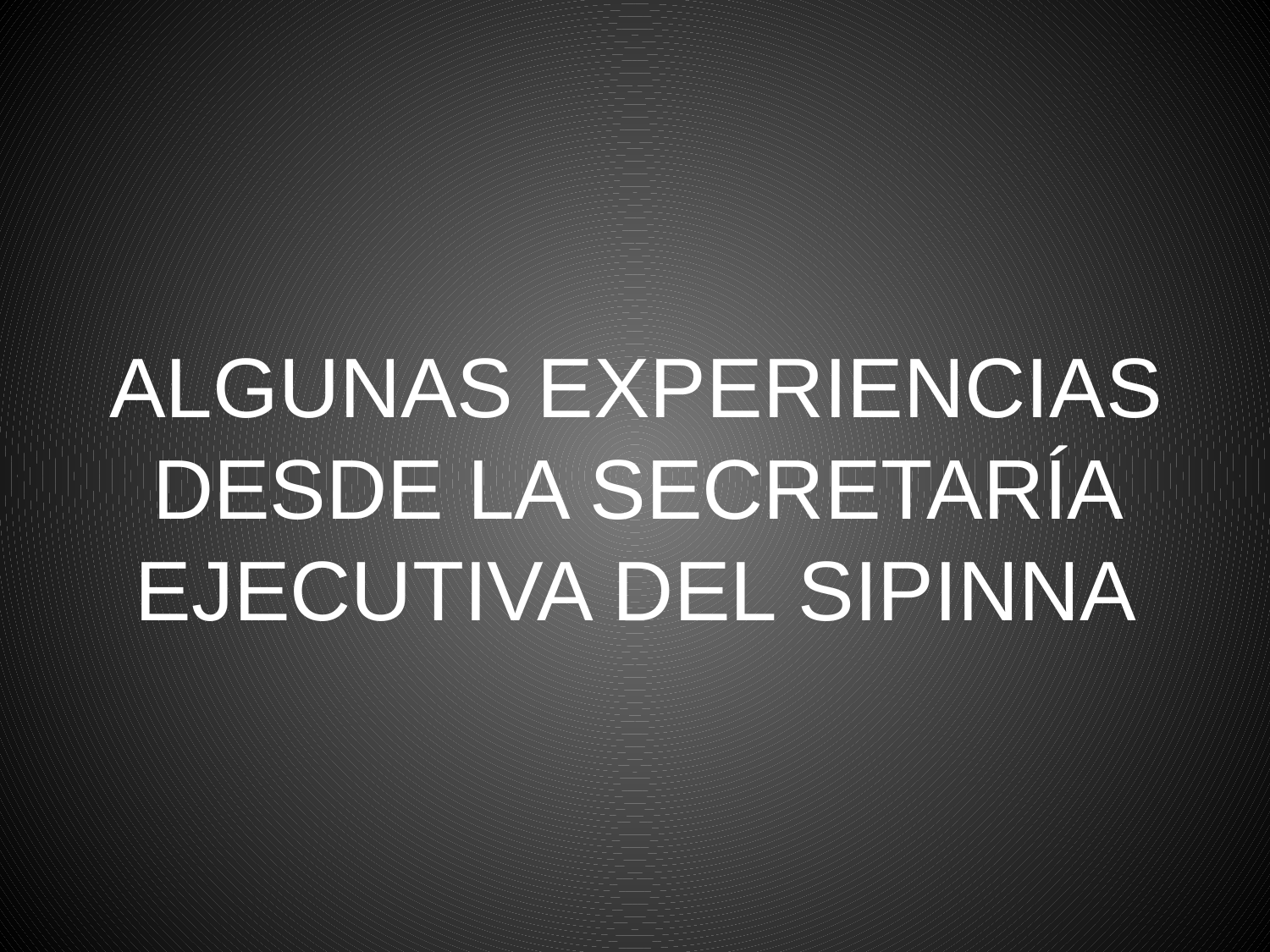

# ALGUNAS EXPERIENCIAS DESDE LA SECRETARÍA EJECUTIVA DEL SIPINNA